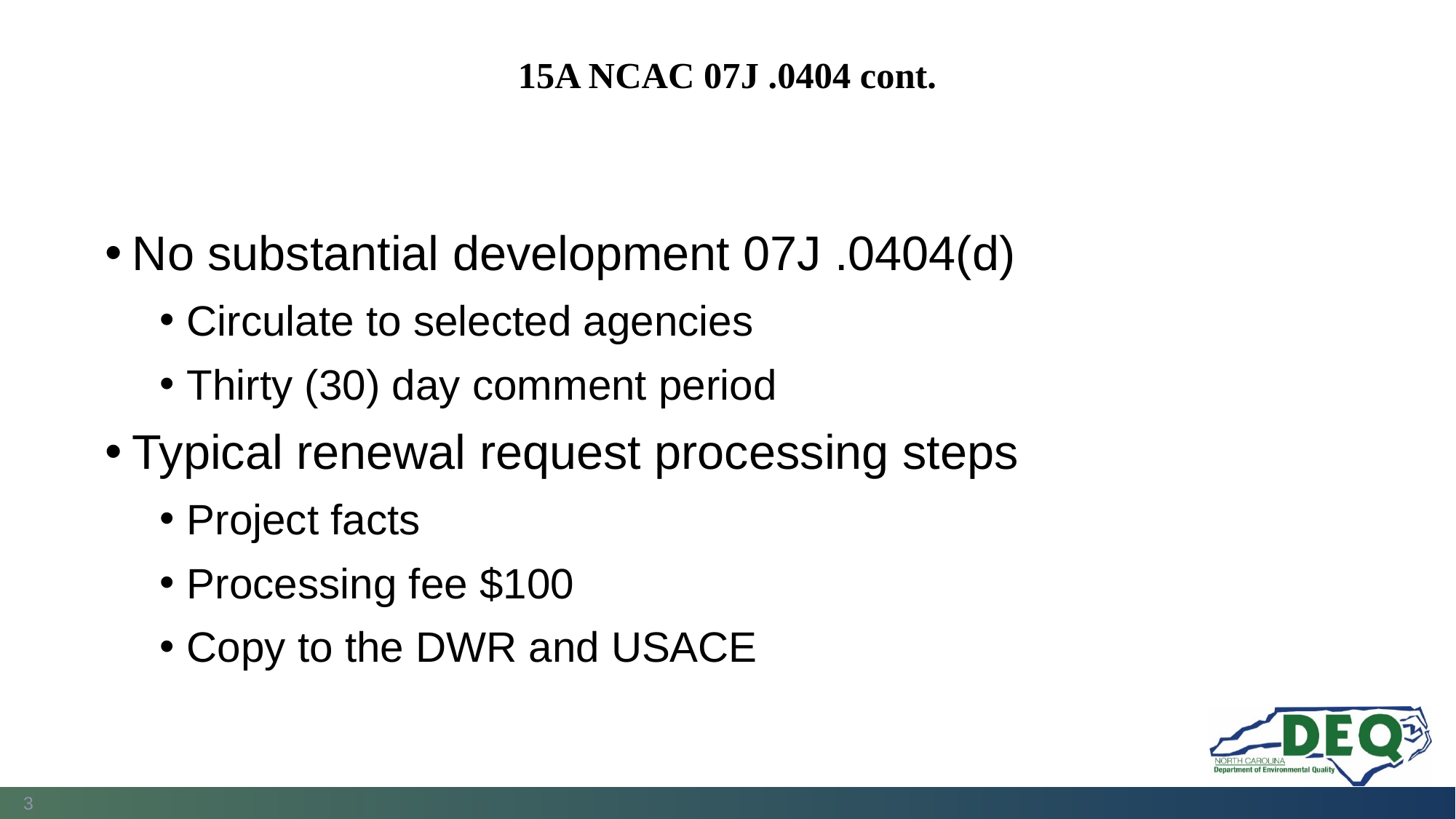

# 15A NCAC 07J .0404 cont.

No substantial development 07J .0404(d)
Circulate to selected agencies
Thirty (30) day comment period
Typical renewal request processing steps
Project facts
Processing fee $100
Copy to the DWR and USACE

3